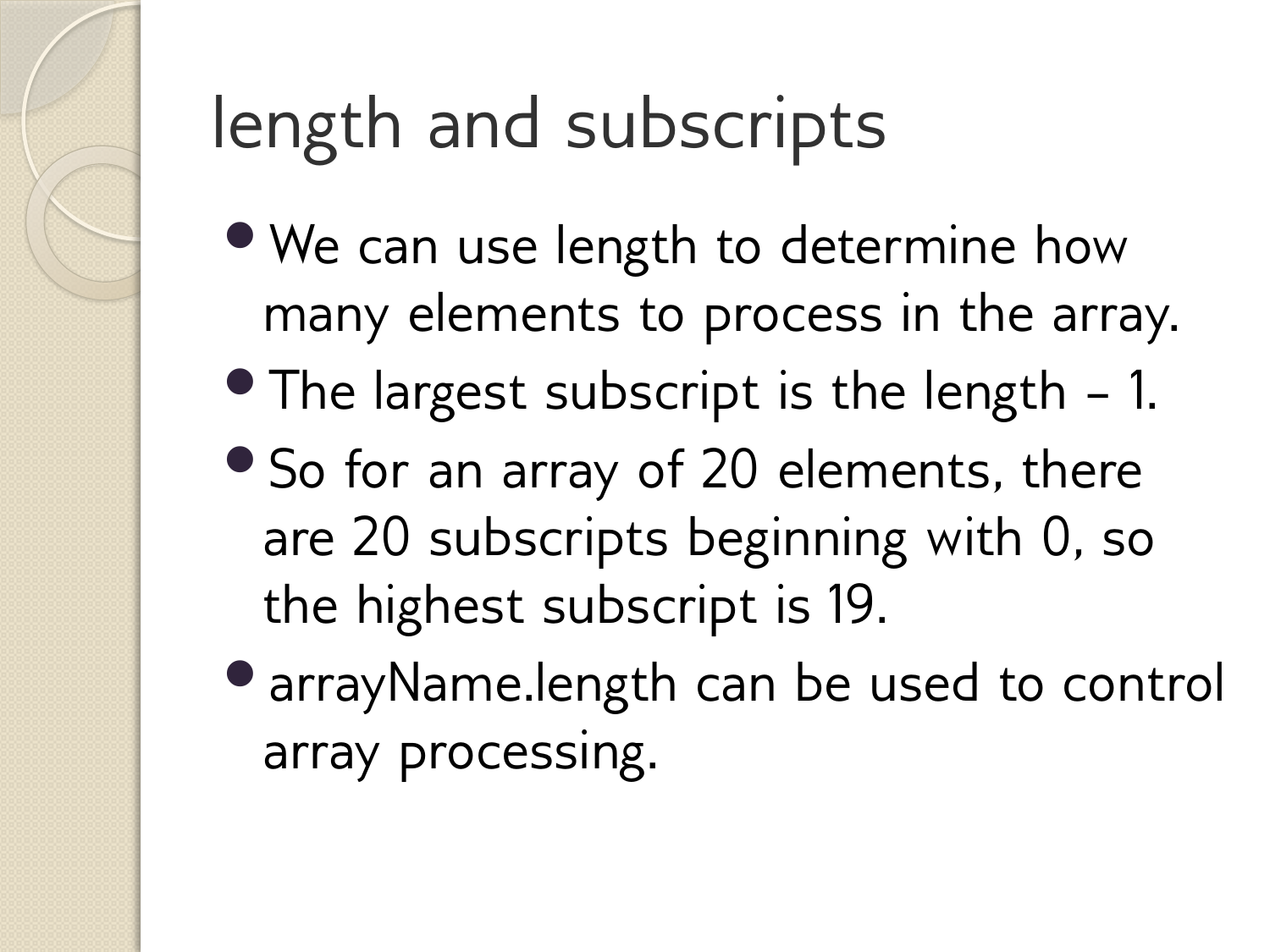

# length and subscripts
We can use length to determine how many elements to process in the array.
The largest subscript is the length – 1.
So for an array of 20 elements, there are 20 subscripts beginning with 0, so the highest subscript is 19.
arrayName.length can be used to control array processing.